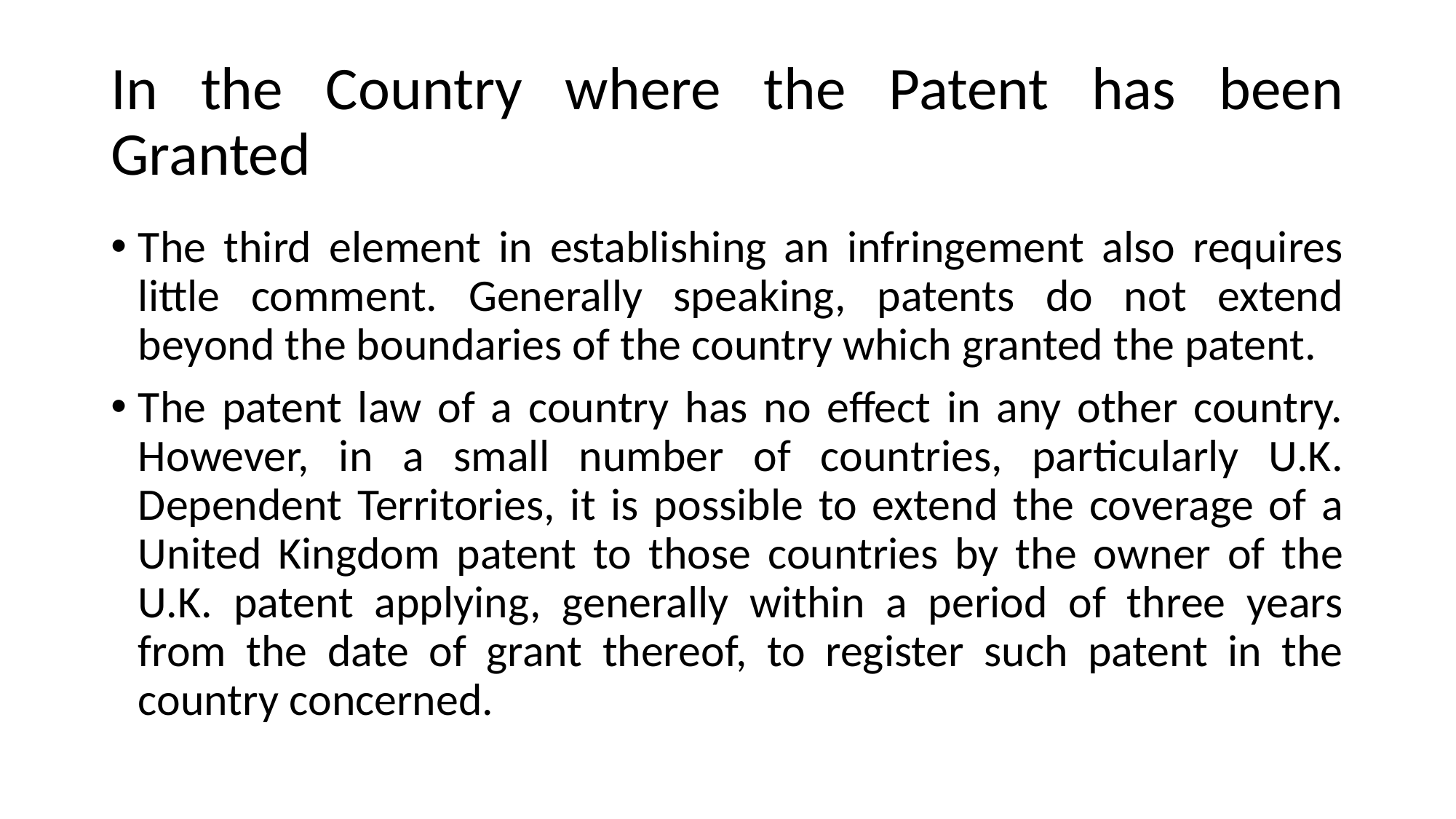

# In the Country where the Patent has been Granted
The third element in establishing an infringement also requires little comment. Generally speaking, patents do not extend beyond the boundaries of the country which granted the patent.
The patent law of a country has no effect in any other country. However, in a small number of countries, particularly U.K. Dependent Territories, it is possible to extend the coverage of a United Kingdom patent to those countries by the owner of the U.K. patent applying, generally within a period of three years from the date of grant thereof, to register such patent in the country concerned.